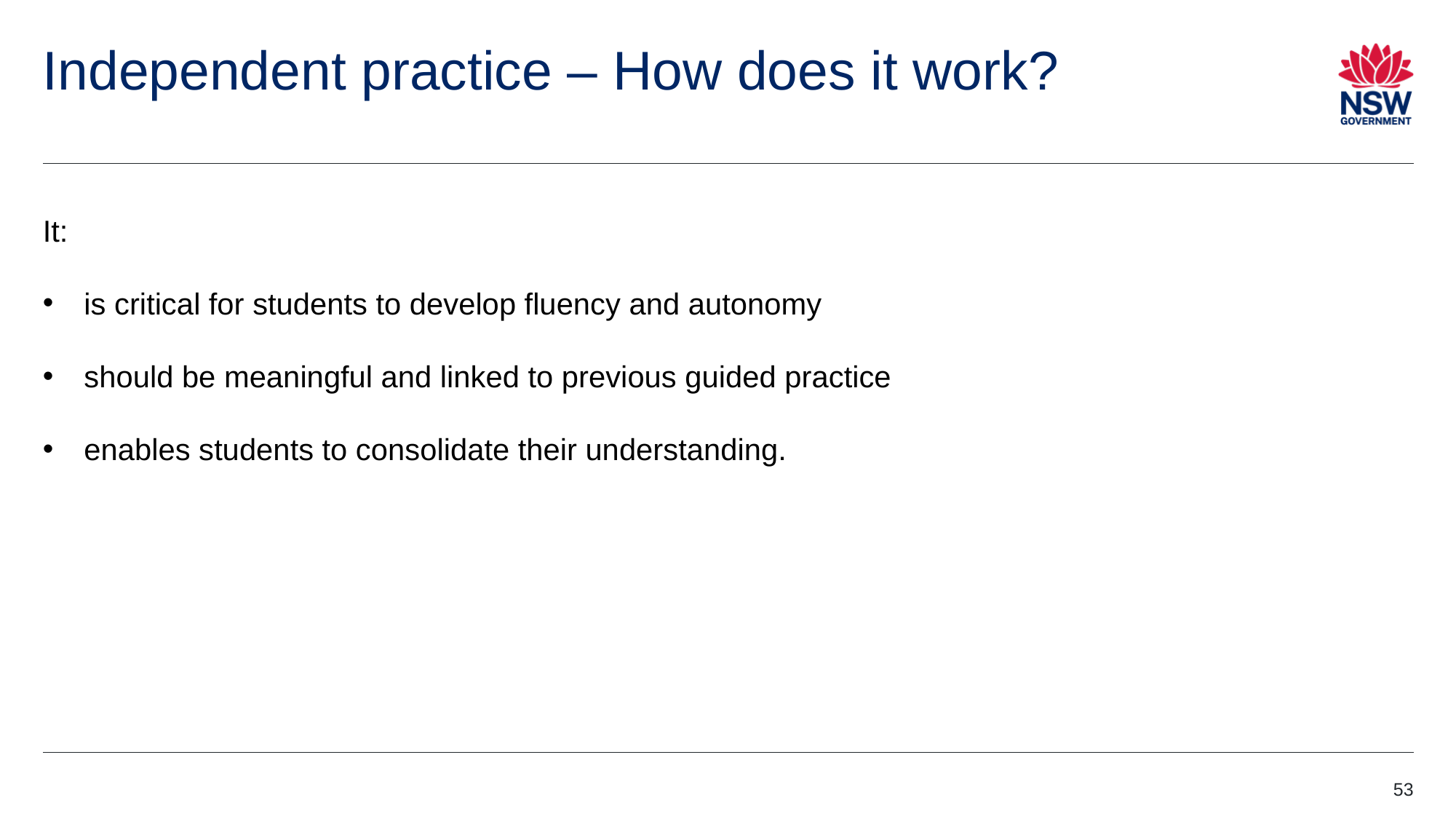

# Independent practice – How does it work? (1)

It:
is critical for students to develop fluency and autonomy
should be meaningful and linked to previous guided practice
enables students to consolidate their understanding.

53